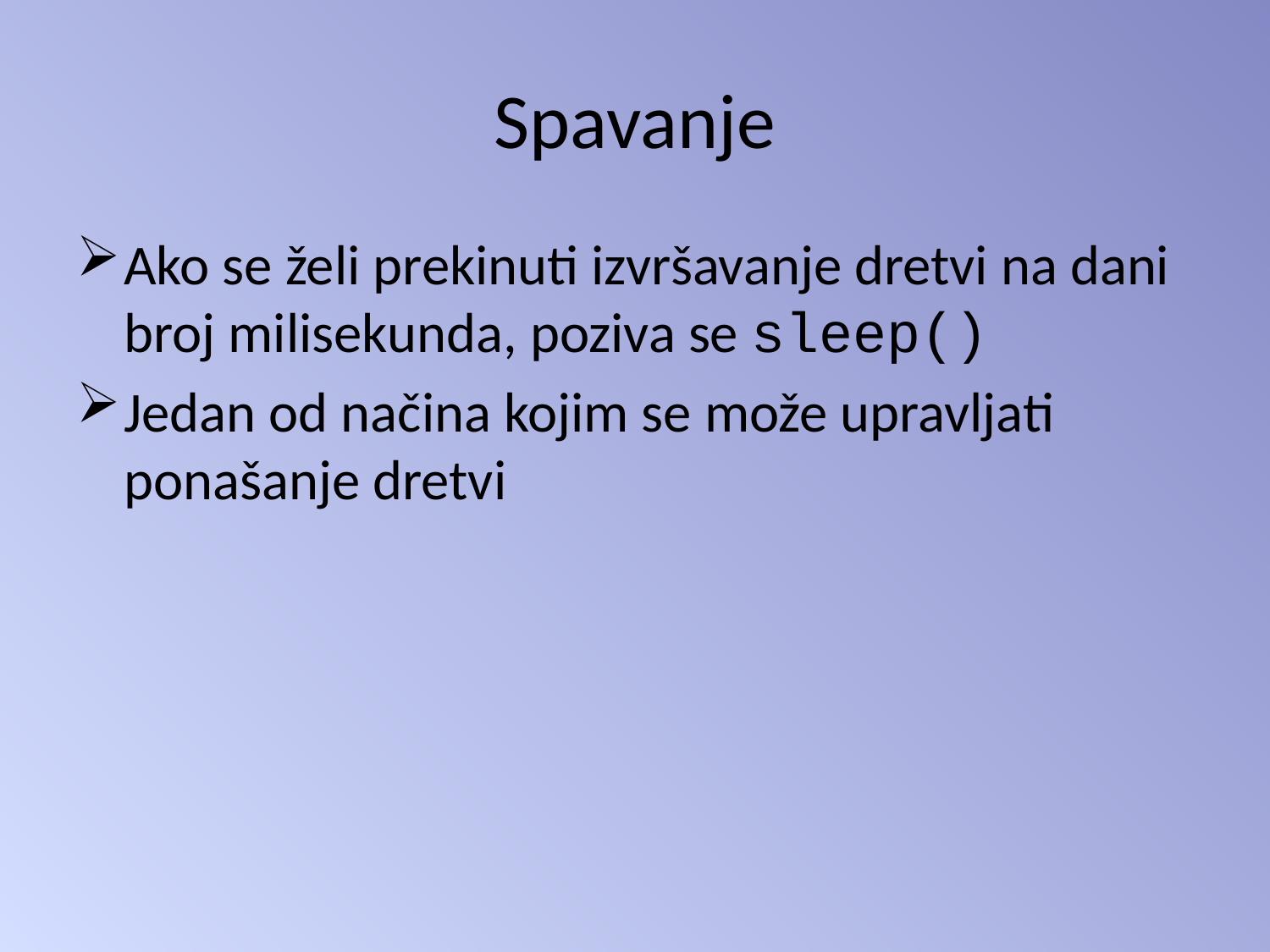

# Spavanje
Ako se želi prekinuti izvršavanje dretvi na dani broj milisekunda, poziva se sleep()
Jedan od načina kojim se može upravljati ponašanje dretvi